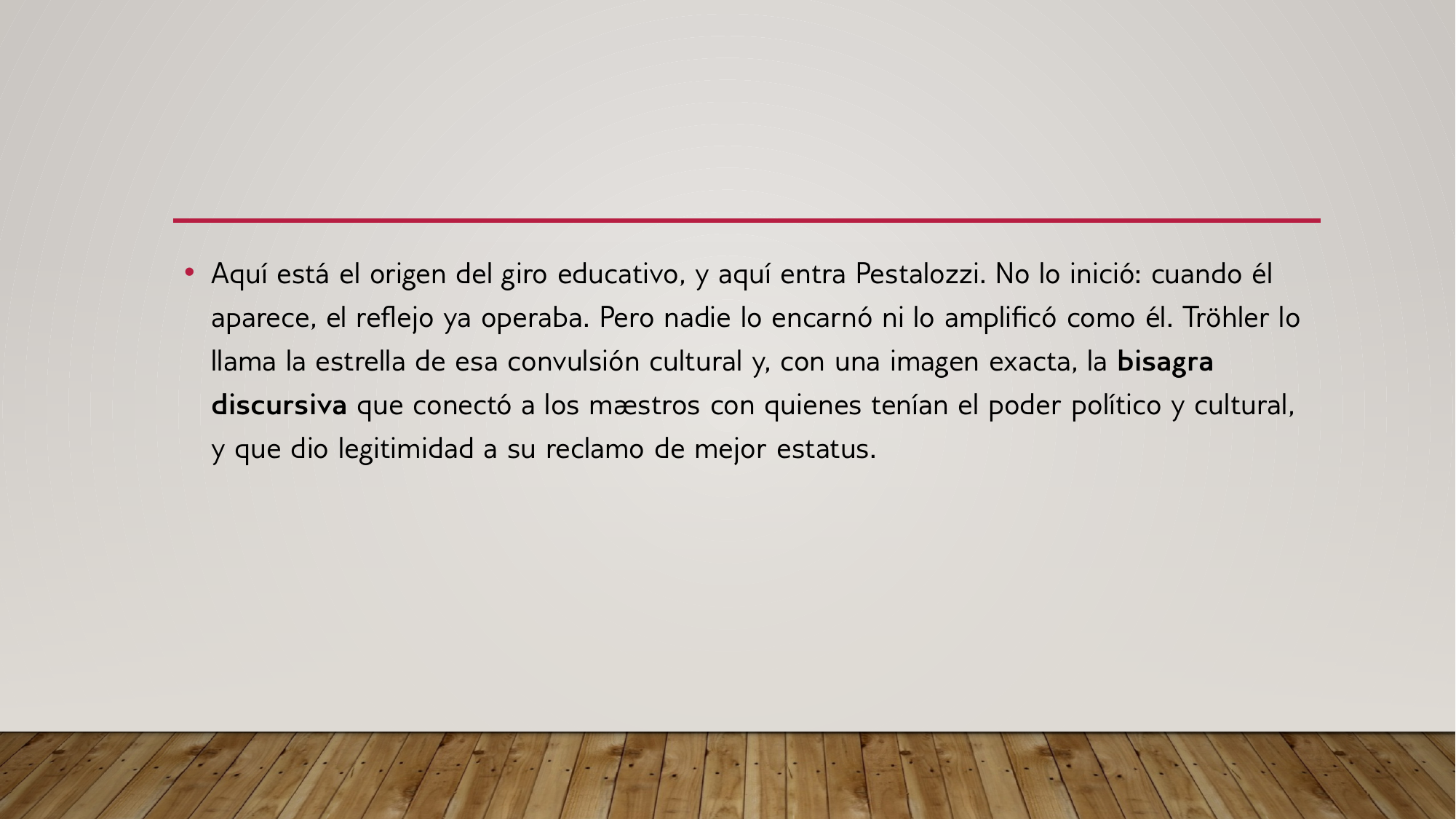

#
Aquí está el origen del giro educativo, y aquí entra Pestalozzi. No lo inició: cuando él aparece, el reflejo ya operaba. Pero nadie lo encarnó ni lo amplificó como él. Tröhler lo llama la estrella de esa convulsión cultural y, con una imagen exacta, la bisagra discursiva que conectó a los maestros con quienes tenían el poder político y cultural, y que dio legitimidad a su reclamo de mejor estatus.